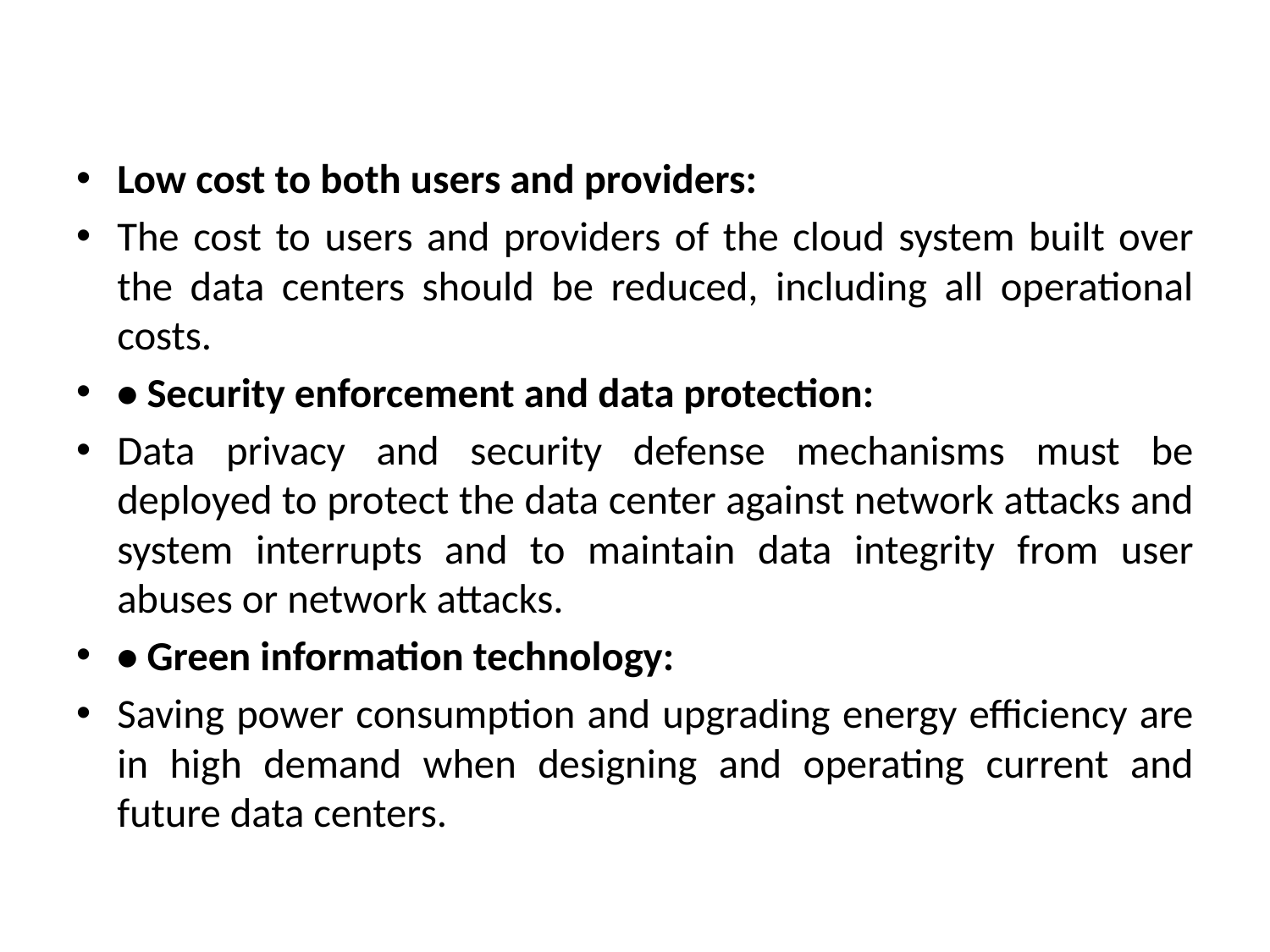

#
Low cost to both users and providers:
The cost to users and providers of the cloud system built over the data centers should be reduced, including all operational costs.
• Security enforcement and data protection:
Data privacy and security defense mechanisms must be deployed to protect the data center against network attacks and system interrupts and to maintain data integrity from user abuses or network attacks.
• Green information technology:
Saving power consumption and upgrading energy efficiency are in high demand when designing and operating current and future data centers.